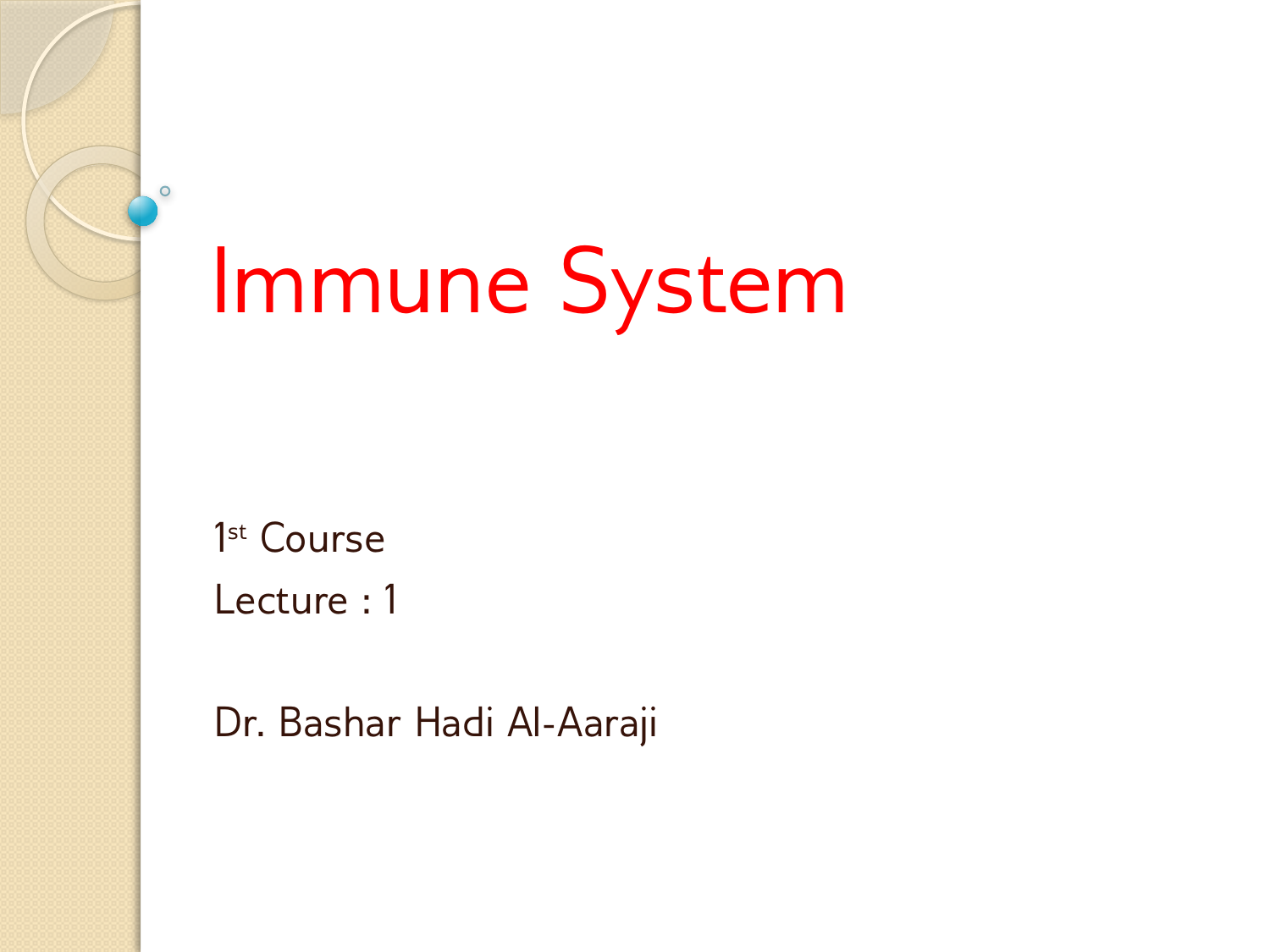

# Immune System
1st Course
Lecture : 1

Dr. Bashar Hadi Al-Aaraji